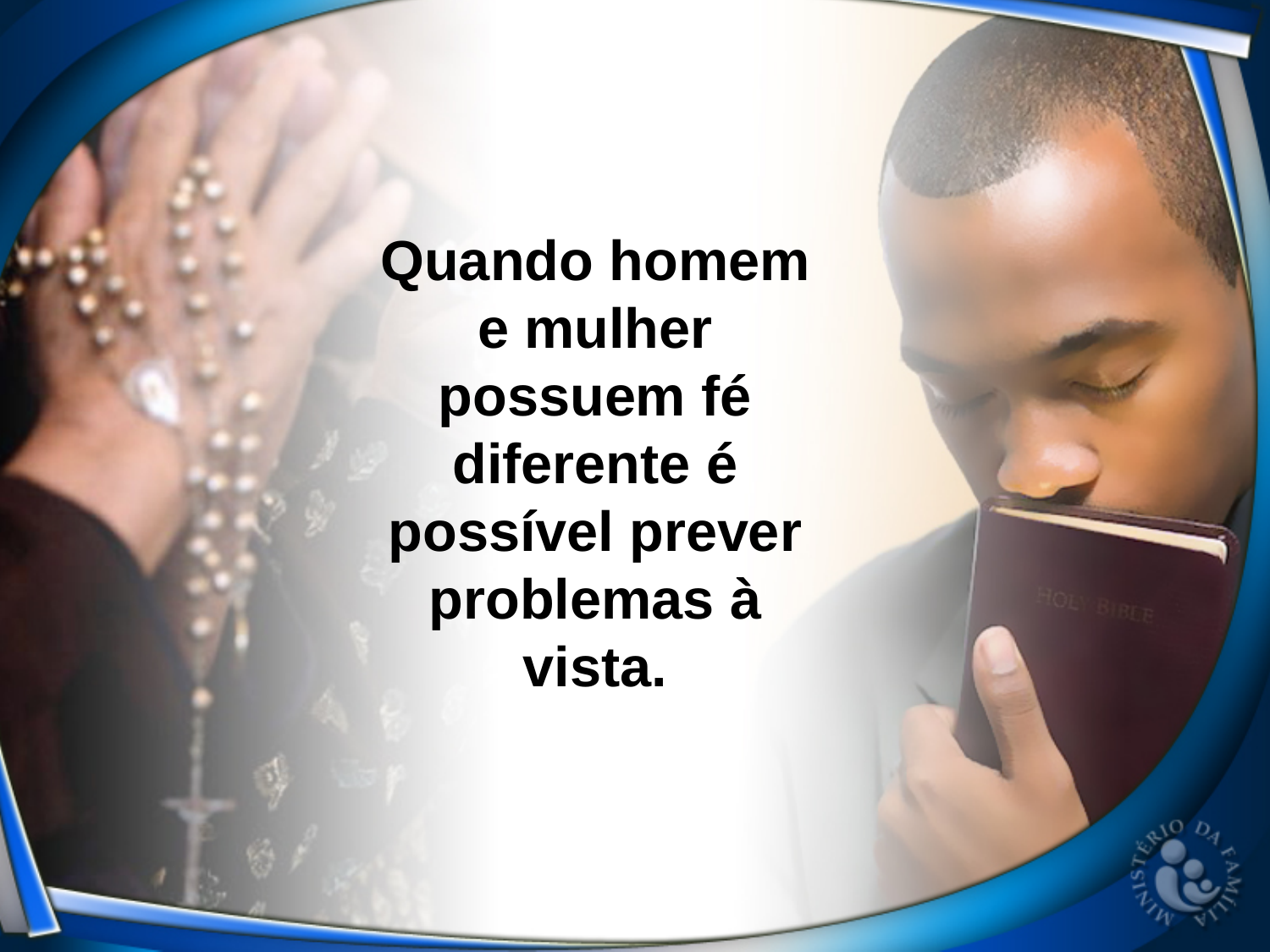

Quando homem e mulher possuem fé diferente é possível prever problemas à vista.